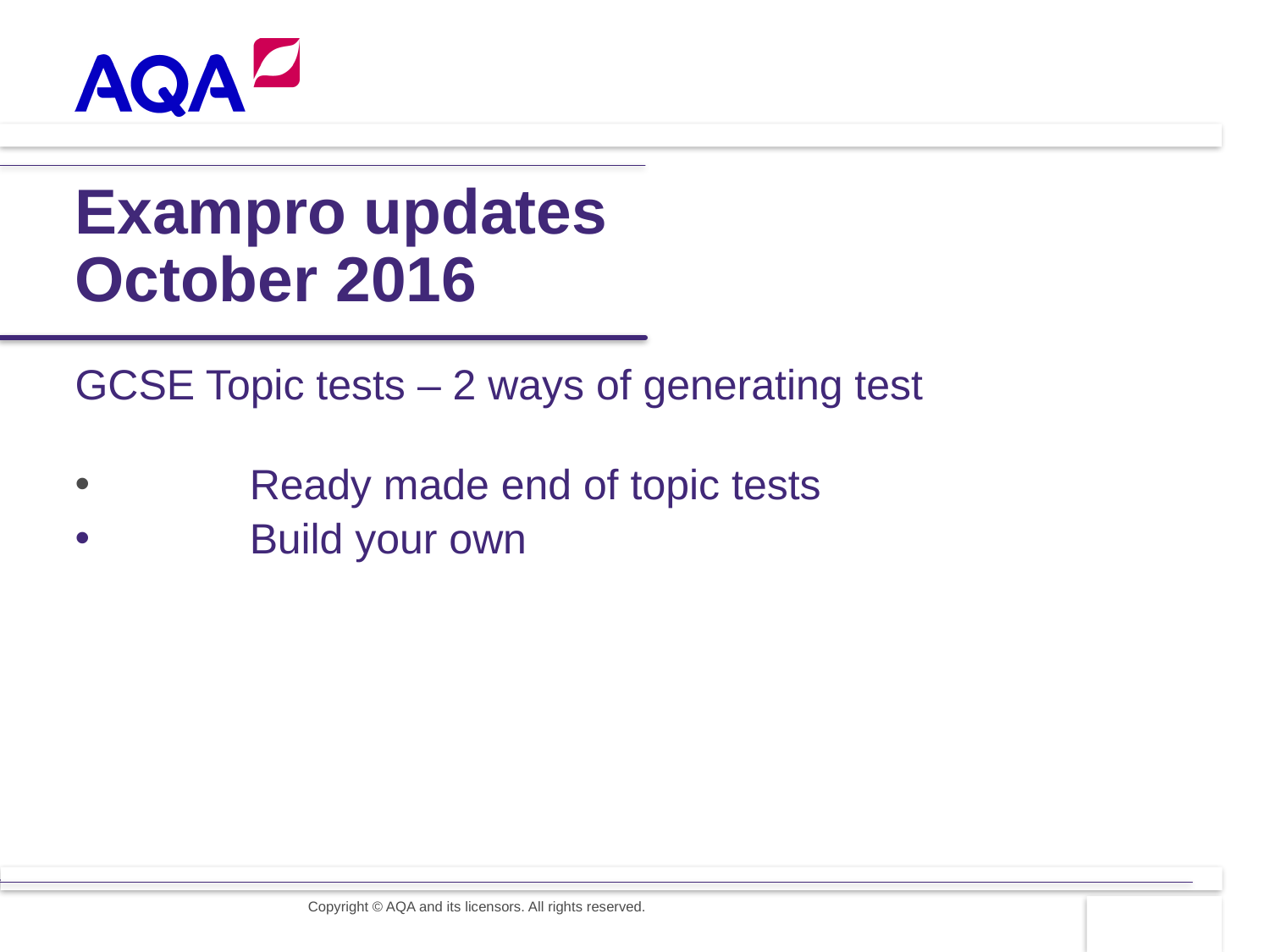

# Exampro updates October 2016

GCSE Topic tests – 2 ways of generating test
	Ready made end of topic tests
 	Build your own

Copyright © AQA and its licensors. All rights reserved.